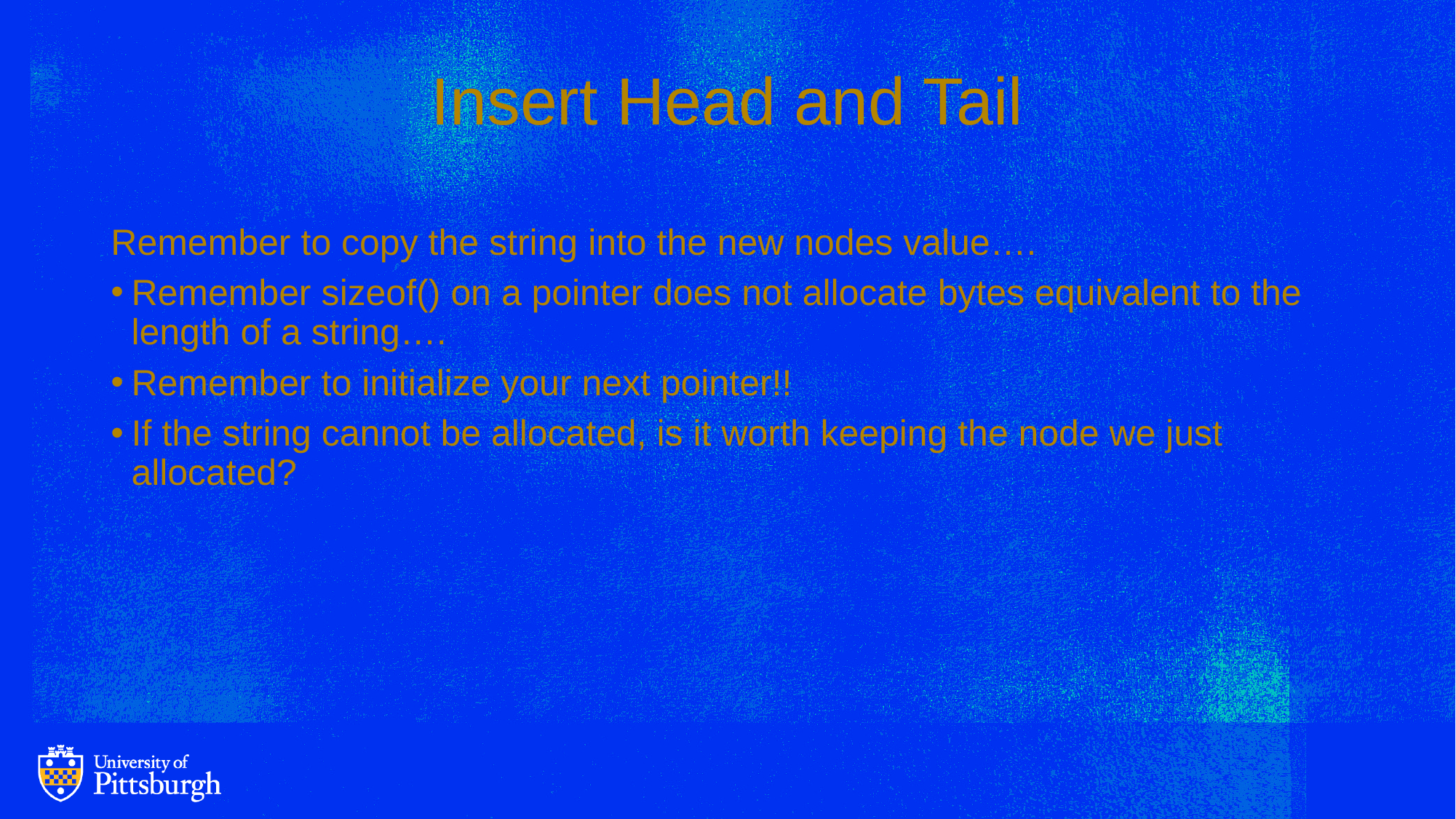

# Insert Head and Tail
Remember to copy the string into the new nodes value….
Remember sizeof() on a pointer does not allocate bytes equivalent to the length of a string….
Remember to initialize your next pointer!!
If the string cannot be allocated, is it worth keeping the node we just allocated?